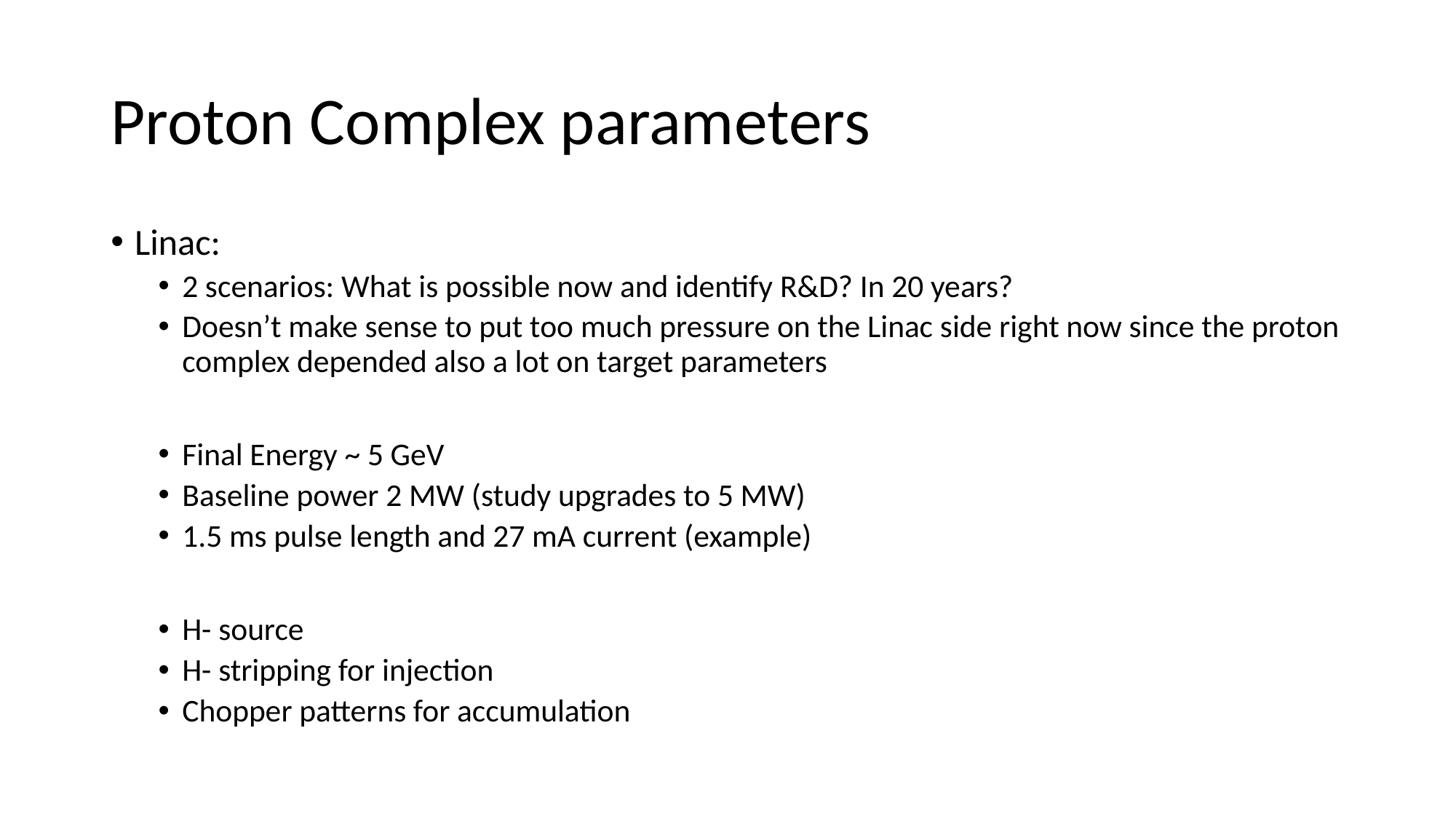

# Proton Complex parameters
Linac:
2 scenarios: What is possible now and identify R&D? In 20 years?
Doesn’t make sense to put too much pressure on the Linac side right now since the proton complex depended also a lot on target parameters

Final Energy ~ 5 GeV
Baseline power 2 MW (study upgrades to 5 MW)
1.5 ms pulse length and 27 mA current (example)

H- source
H- stripping for injection
Chopper patterns for accumulation